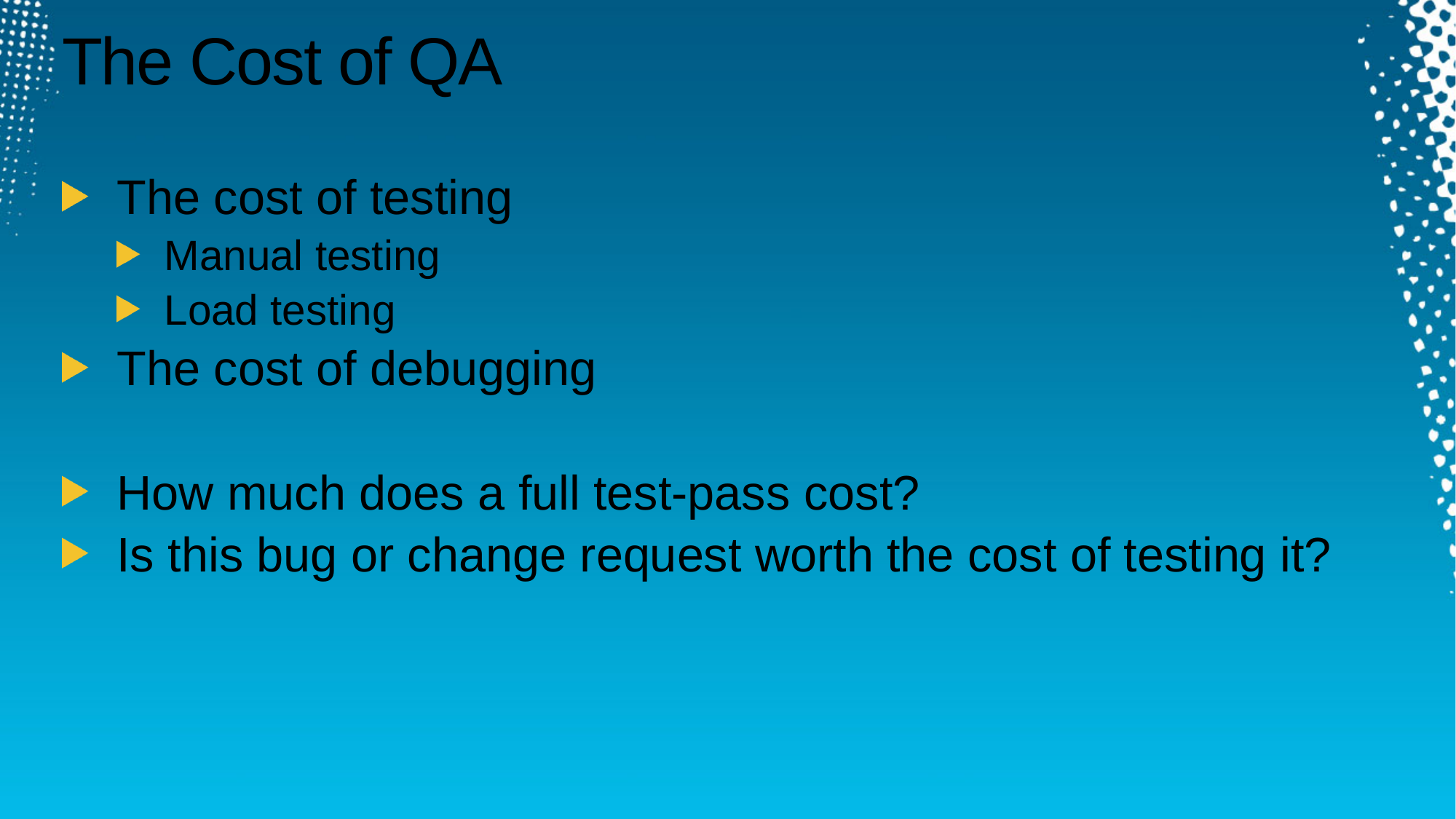

# The Cost of QA
The cost of testing
Manual testing
Load testing
The cost of debugging

How much does a full test-pass cost?
Is this bug or change request worth the cost of testing it?